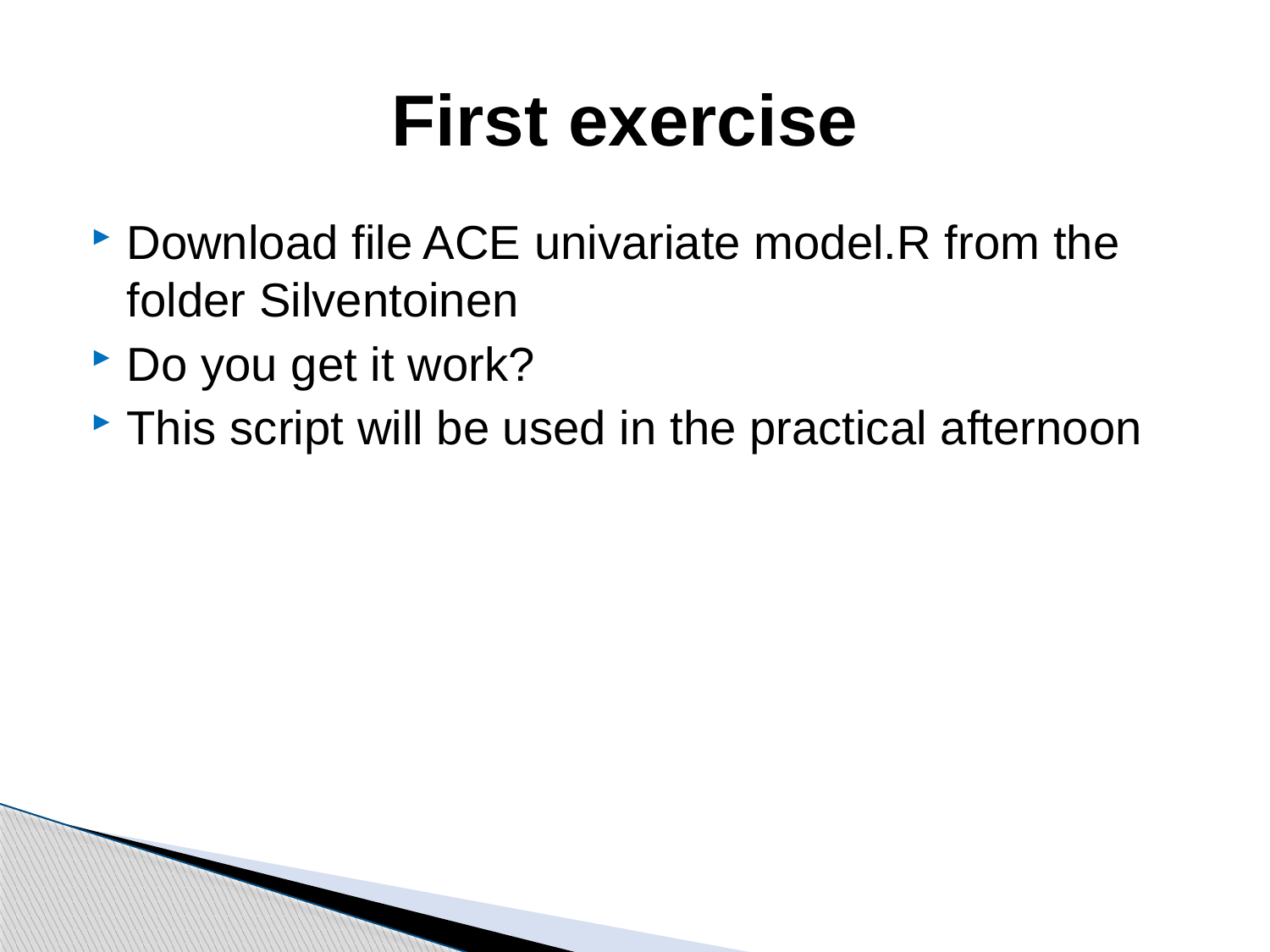

# First exercise
Download file ACE univariate model.R from the folder Silventoinen
Do you get it work?
This script will be used in the practical afternoon